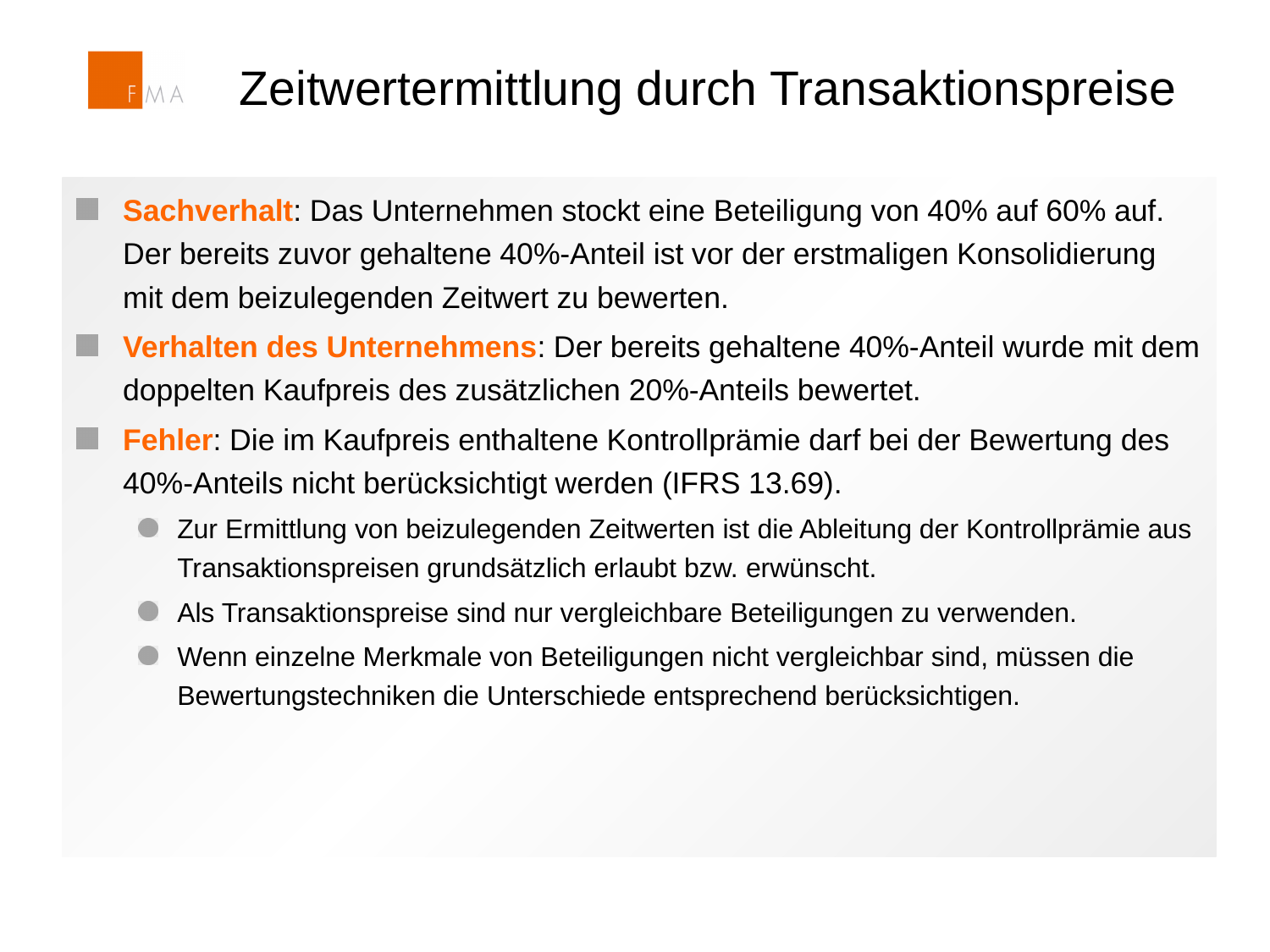

# Zeitwertermittlung durch Transaktionspreise
Sachverhalt: Das Unternehmen stockt eine Beteiligung von 40% auf 60% auf. Der bereits zuvor gehaltene 40%-Anteil ist vor der erstmaligen Konsolidierung mit dem beizulegenden Zeitwert zu bewerten.
Verhalten des Unternehmens: Der bereits gehaltene 40%-Anteil wurde mit dem doppelten Kaufpreis des zusätzlichen 20%-Anteils bewertet.
Fehler: Die im Kaufpreis enthaltene Kontrollprämie darf bei der Bewertung des 40%-Anteils nicht berücksichtigt werden (IFRS 13.69).
Zur Ermittlung von beizulegenden Zeitwerten ist die Ableitung der Kontrollprämie aus Transaktionspreisen grundsätzlich erlaubt bzw. erwünscht.
Als Transaktionspreise sind nur vergleichbare Beteiligungen zu verwenden.
Wenn einzelne Merkmale von Beteiligungen nicht vergleichbar sind, müssen die Bewertungstechniken die Unterschiede entsprechend berücksichtigen.